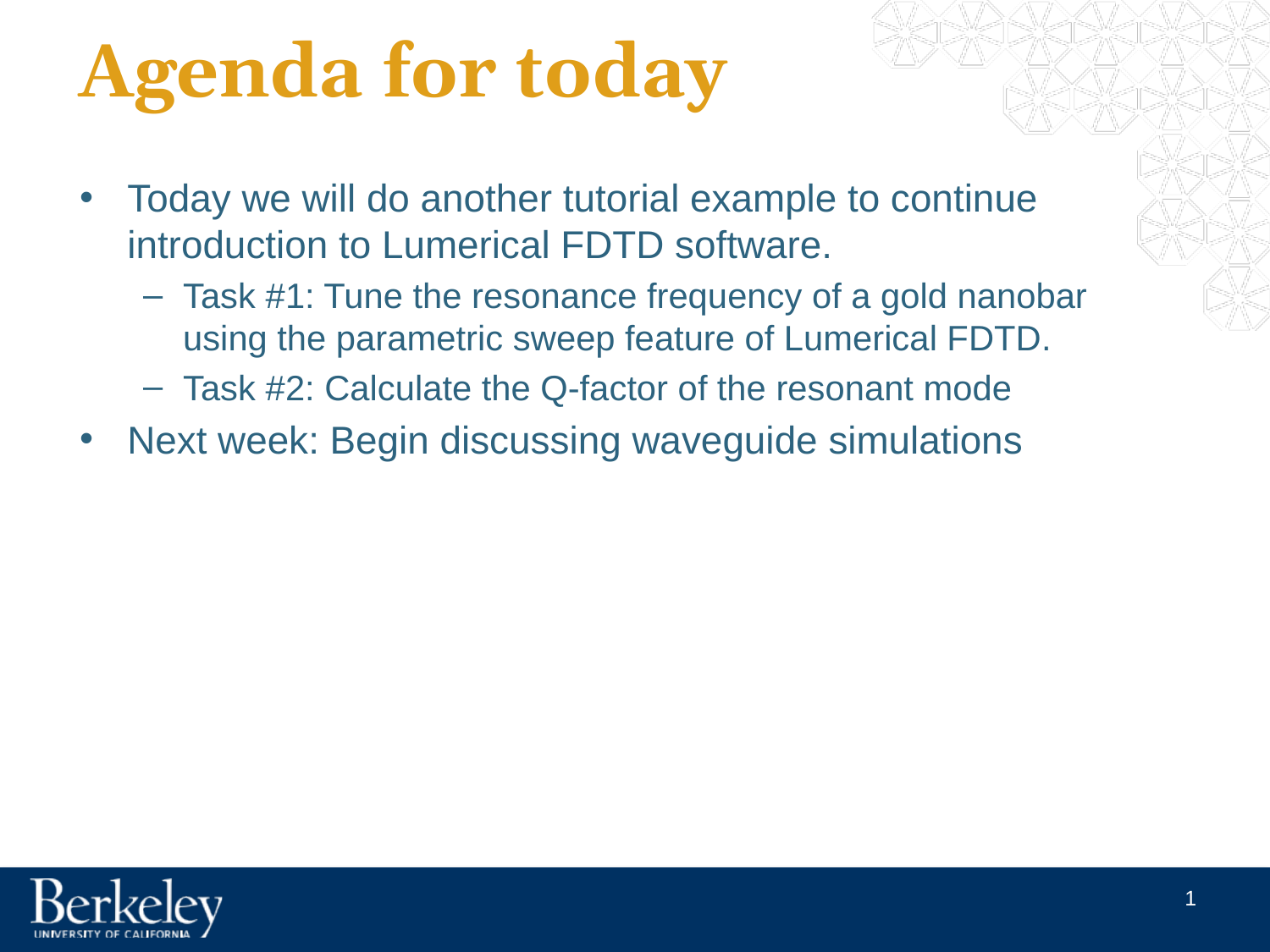

# Agenda for today
Today we will do another tutorial example to continue introduction to Lumerical FDTD software.
Task #1: Tune the resonance frequency of a gold nanobar using the parametric sweep feature of Lumerical FDTD.
Task #2: Calculate the Q-factor of the resonant mode
Next week: Begin discussing waveguide simulations